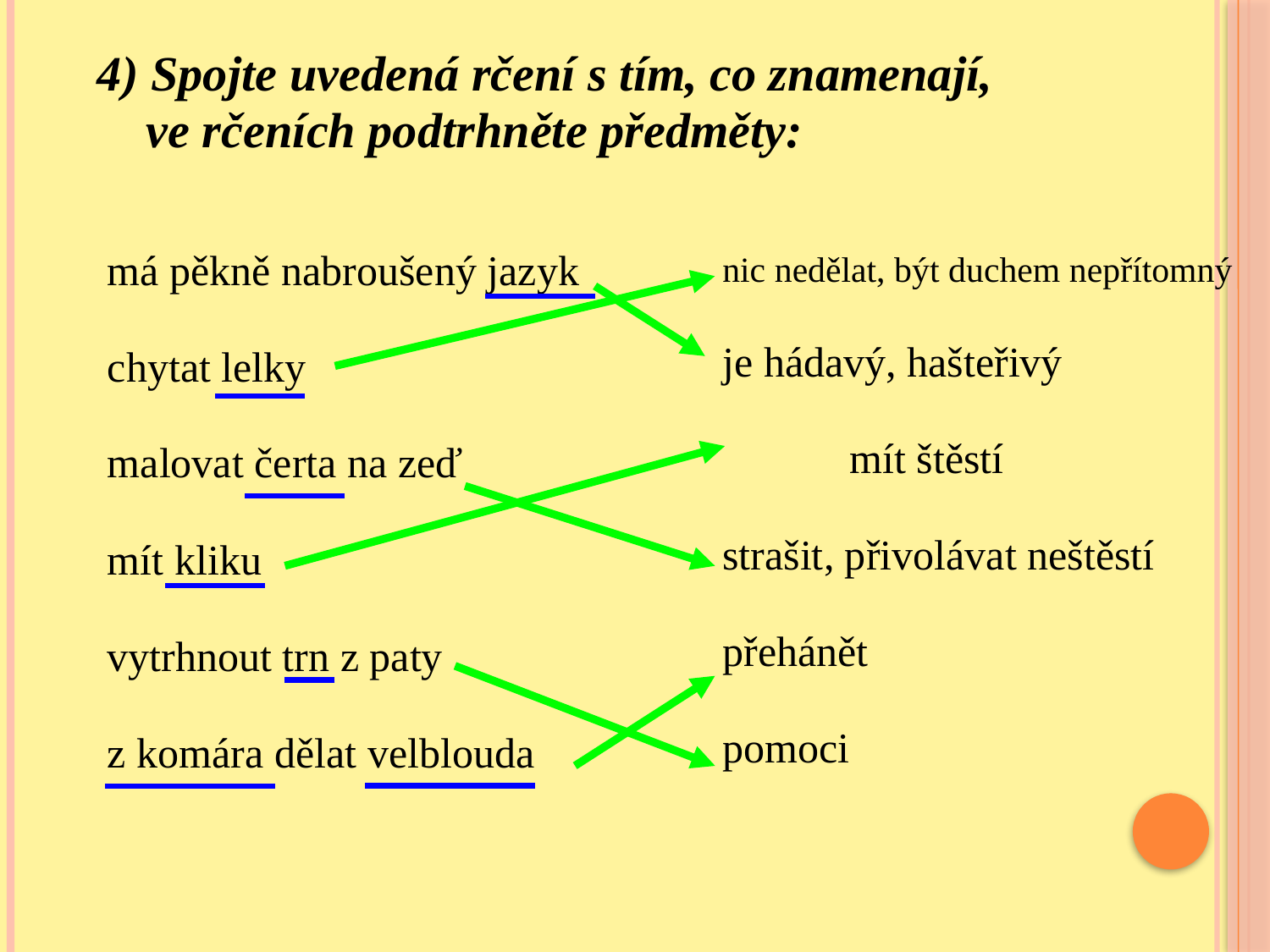

4) Spojte uvedená rčení s tím, co znamenají,
    ve rčeních podtrhněte předměty:

nic nedělat, být duchem nepřítomný
je hádavý, hašteřivý
	mít štěstí
strašit, přivolávat neštěstí
přehánět
pomoci
má pěkně nabroušený jazyk
chytat lelky
malovat čerta na zeď
mít kliku
vytrhnout trn z paty
z komára dělat velblouda